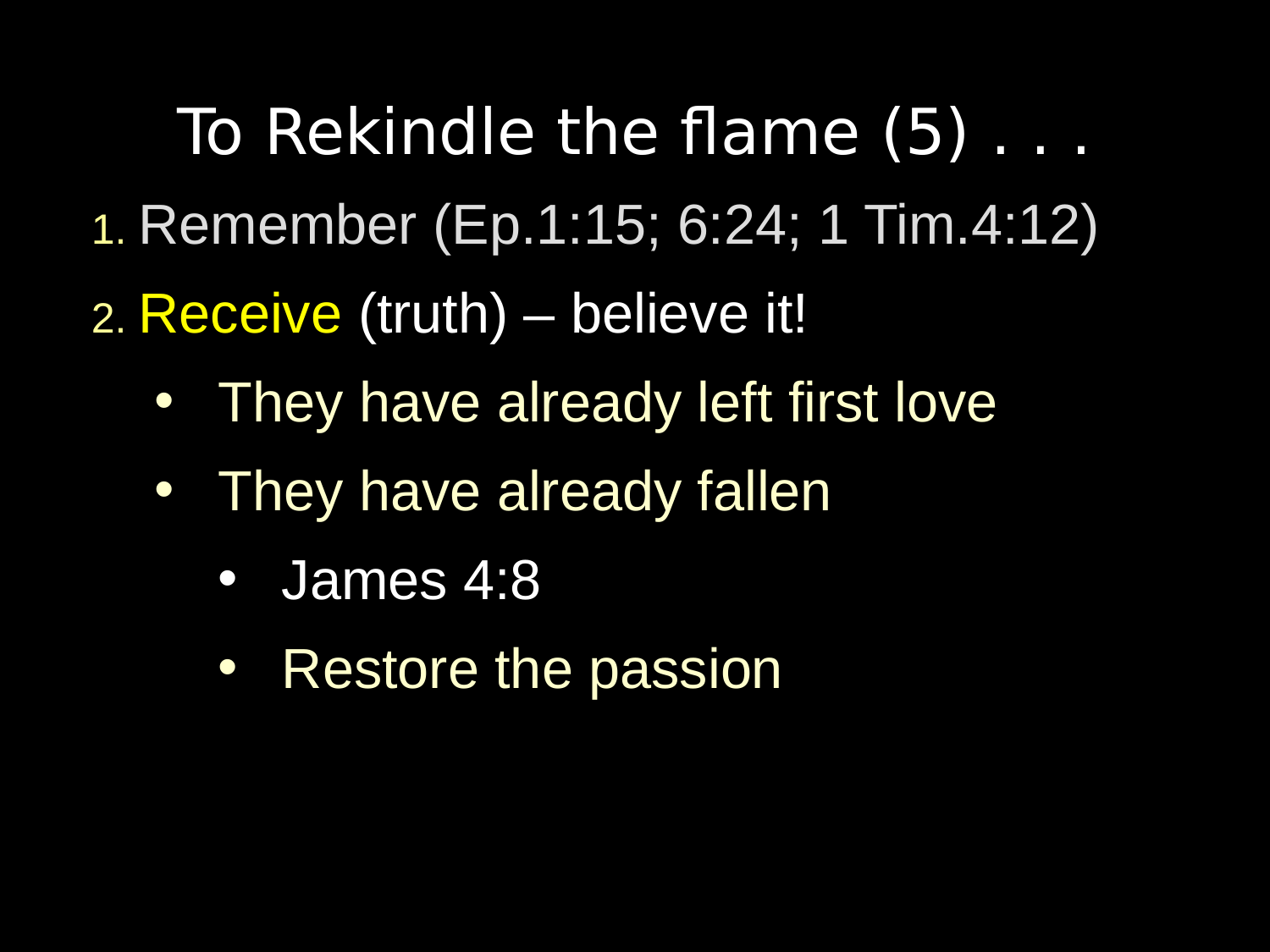

To Rekindle the flame (5) . . .
1. Remember (Ep.1:15; 6:24; 1 Tim.4:12)
2. Receive (truth) – believe it!
They have already left first love
They have already fallen
James 4:8
Restore the passion

#